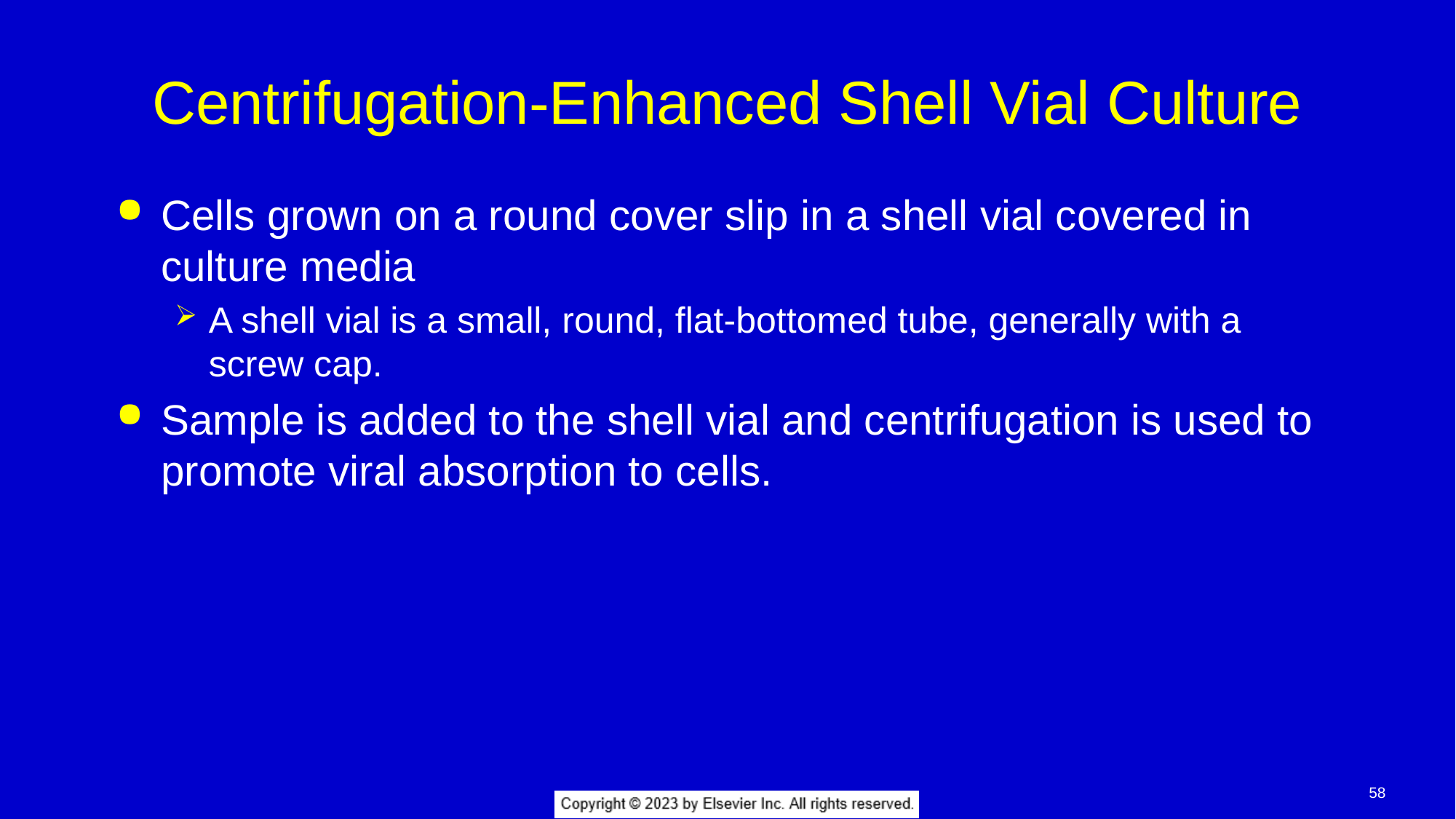

# Centrifugation-Enhanced Shell Vial Culture
Cells grown on a round cover slip in a shell vial covered in culture media
A shell vial is a small, round, flat-bottomed tube, generally with a screw cap.
Sample is added to the shell vial and centrifugation is used to promote viral absorption to cells.